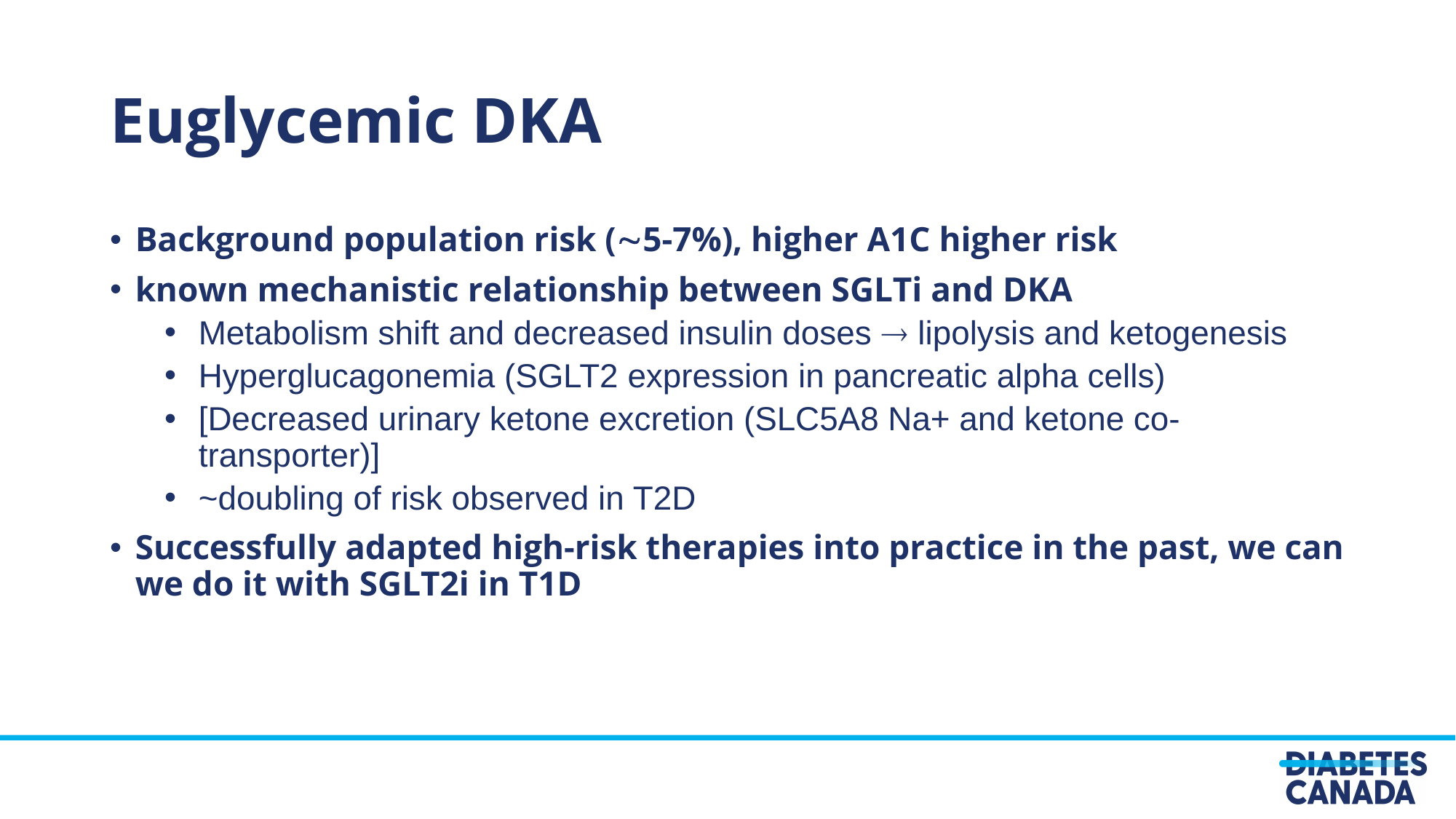

# Euglycemic DKA
Background population risk (∼5-7%), higher A1C higher risk
known mechanistic relationship between SGLTi and DKA
Metabolism shift and decreased insulin doses → lipolysis and ketogenesis
Hyperglucagonemia (SGLT2 expression in pancreatic alpha cells)
[Decreased urinary ketone excretion (SLC5A8 Na+ and ketone co-transporter)]
~doubling of risk observed in T2D
Successfully adapted high-risk therapies into practice in the past, we can we do it with SGLT2i in T1D